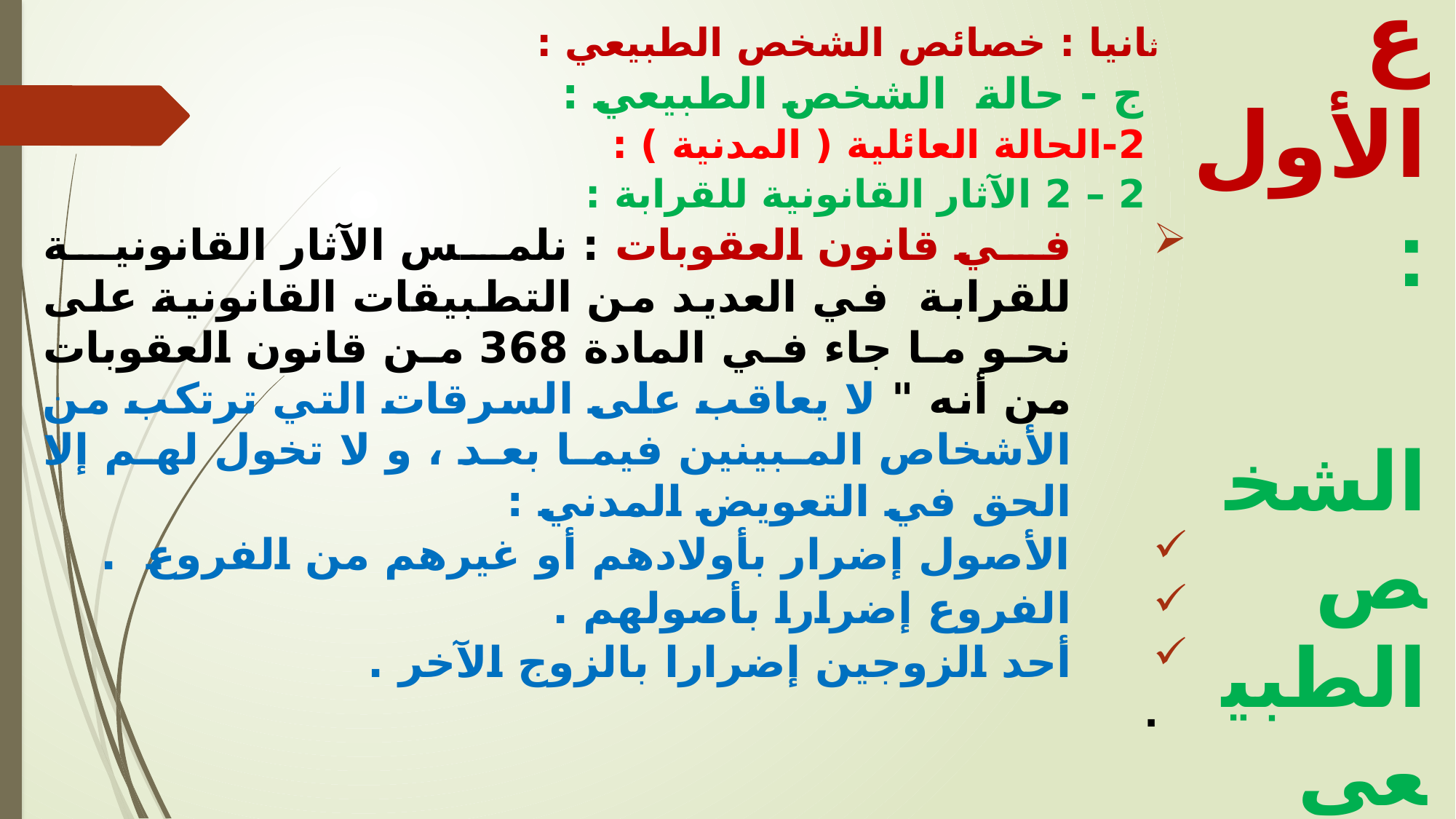

ثانيا : خصائص الشخص الطبيعي :
 ج - حالة  الشخص الطبيعي :
 2-	الحالة العائلية ( المدنية ) :
 2 – 2 الآثار القانونية للقرابة :
في قانون العقوبات : نلمس الآثار القانونية للقرابة  في العديد من التطبيقات القانونية على نحو ما جاء في المادة 368 من قانون العقوبات من أنه " لا يعاقب على السرقات التي ترتكب من الأشخاص المبينين فيما بعد ، و لا تخول لهم إلا الحق في التعويض المدني :
	الأصول إضرار بأولادهم أو غيرهم من الفروع  .
الفروع إضرارا بأصولهم .
أحد الزوجين إضرارا بالزوج الآخر .
.
الفرع الأول :
 الشخص الطبيعي